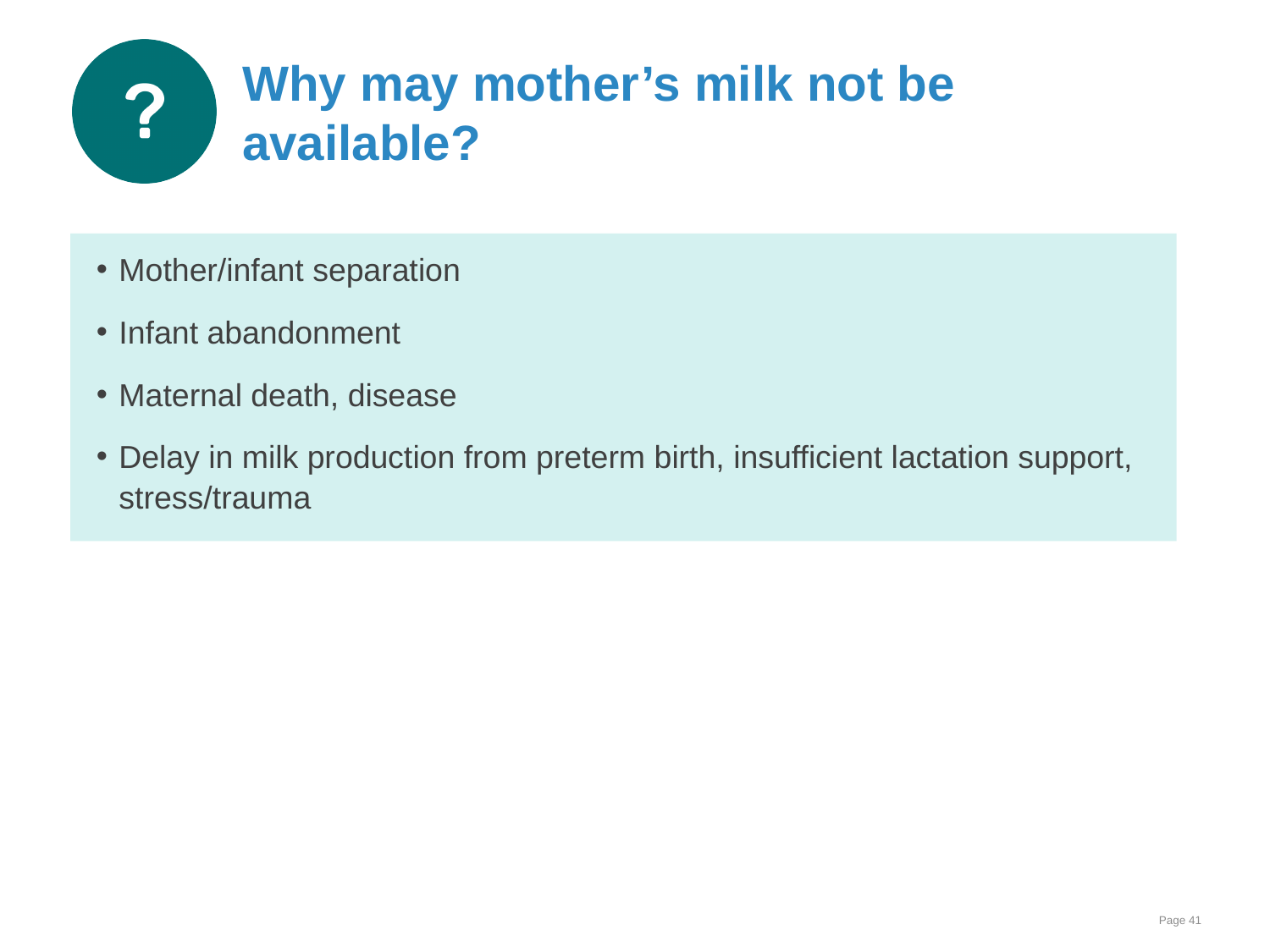

# Why may mother’s milk not be available?

Mother/infant separation
Infant abandonment
Maternal death, disease
Delay in milk production from preterm birth, insufficient lactation support,
stress/trauma